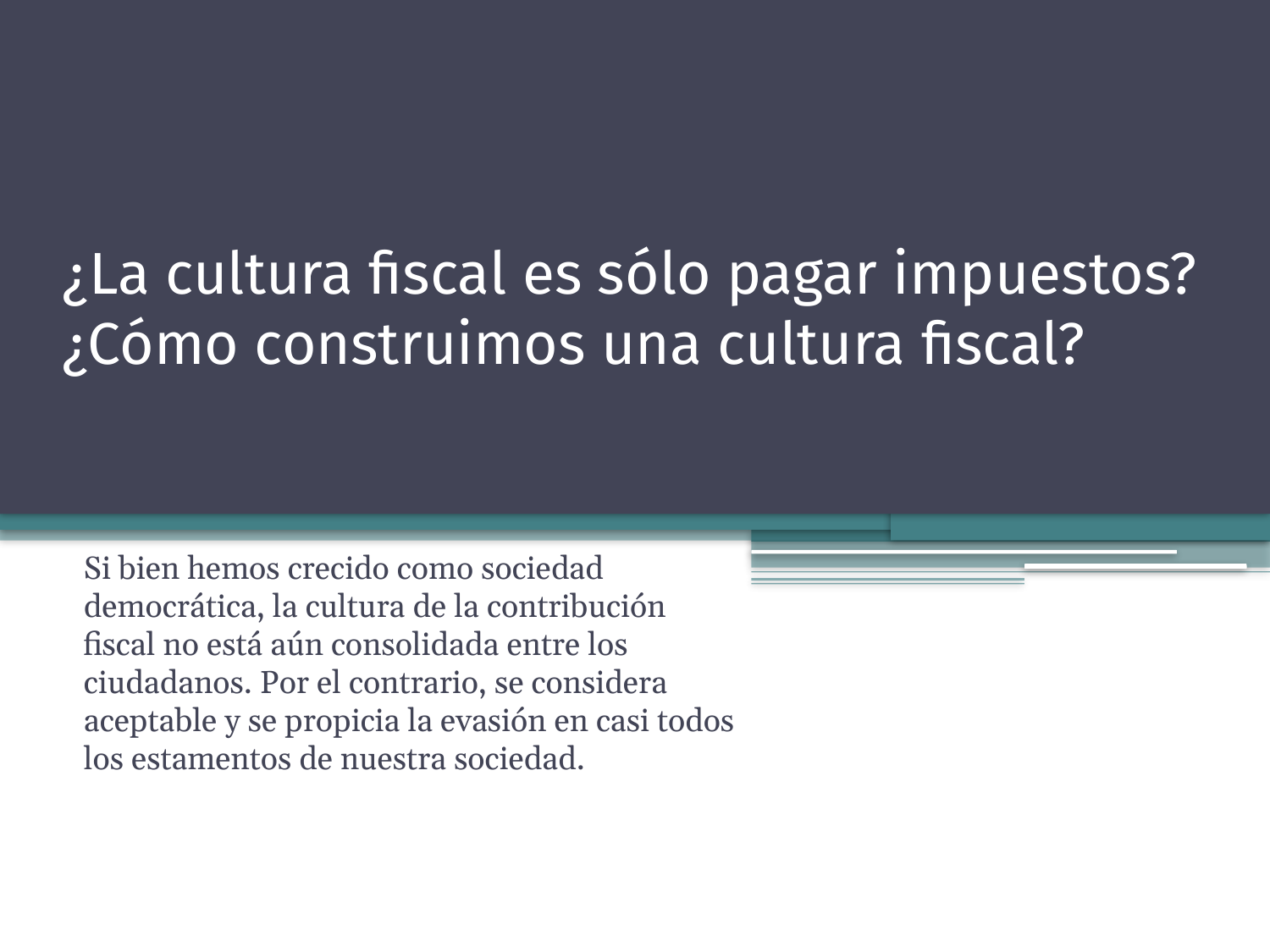

# ¿La cultura fiscal es sólo pagar impuestos? ¿Cómo construimos una cultura fiscal?
Si bien hemos crecido como sociedad democrática, la cultura de la contribución fiscal no está aún consolidada entre los ciudadanos. Por el contrario, se considera aceptable y se propicia la evasión en casi todos los estamentos de nuestra sociedad.